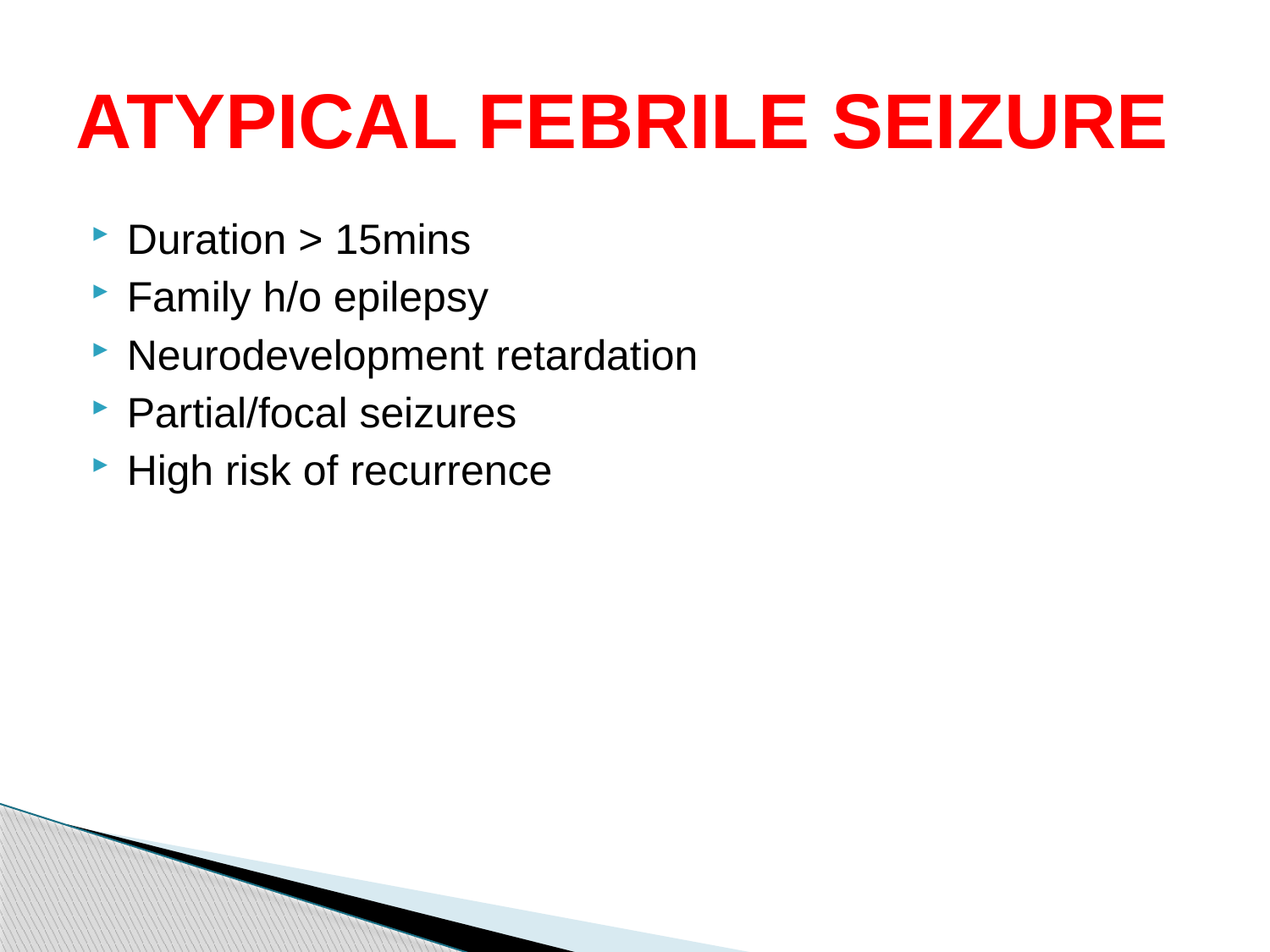

# ATYPICAL FEBRILE SEIZURE
Duration > 15mins
Family h/o epilepsy
Neurodevelopment retardation
Partial/focal seizures
High risk of recurrence